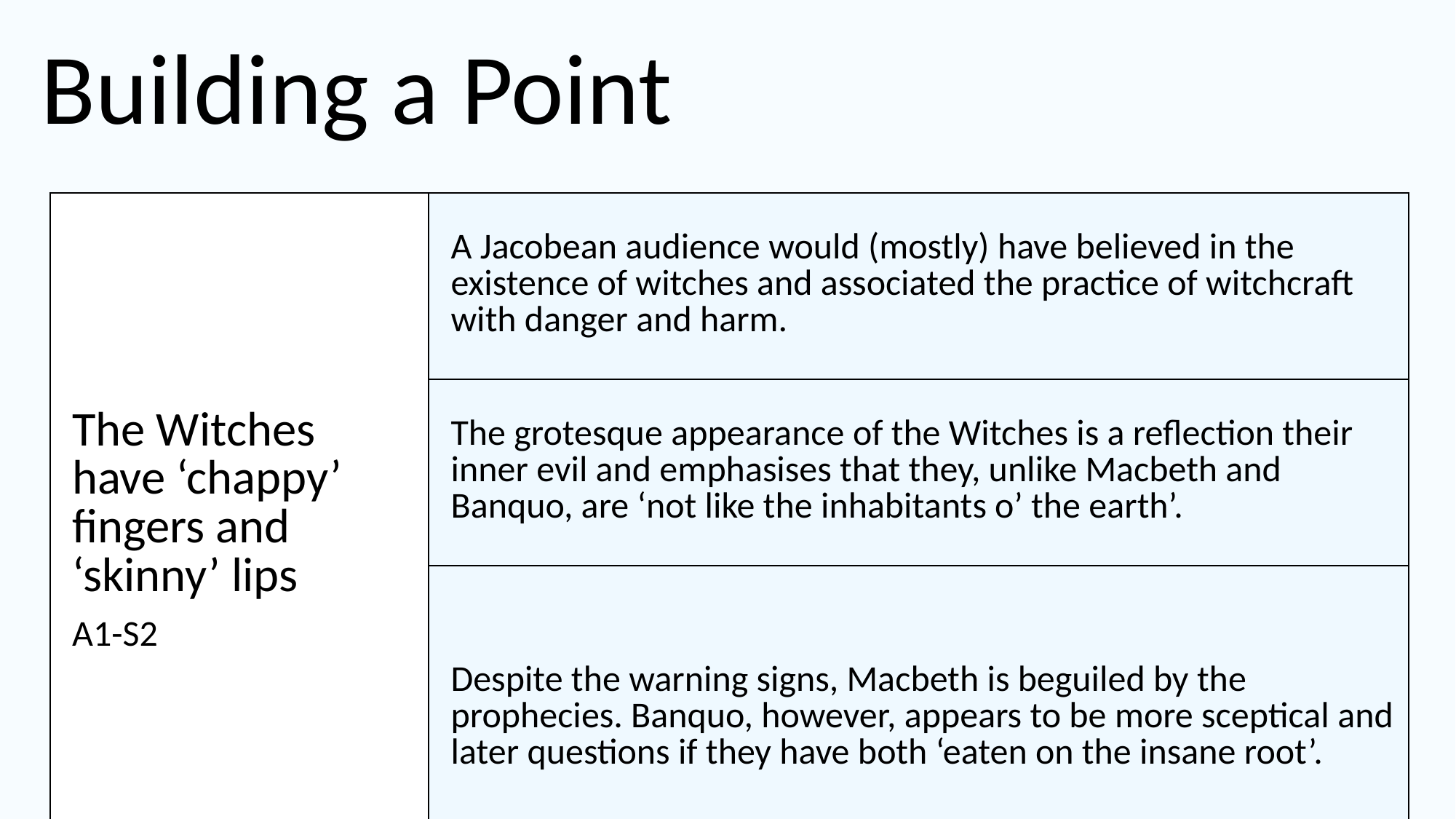

Building a Point

| The Witches have ‘chappy’ fingers and ‘skinny’ lips A1-S2 | A Jacobean audience would (mostly) have believed in the existence of witches and associated the practice of witchcraft with danger and harm. |
| --- | --- |
|  | The grotesque appearance of the Witches is a reflection their inner evil and emphasises that they, unlike Macbeth and Banquo, are ‘not like the inhabitants o’ the earth’. |
|  | Despite the warning signs, Macbeth is beguiled by the prophecies. Banquo, however, appears to be more sceptical and later questions if they have both ‘eaten on the insane root’. |